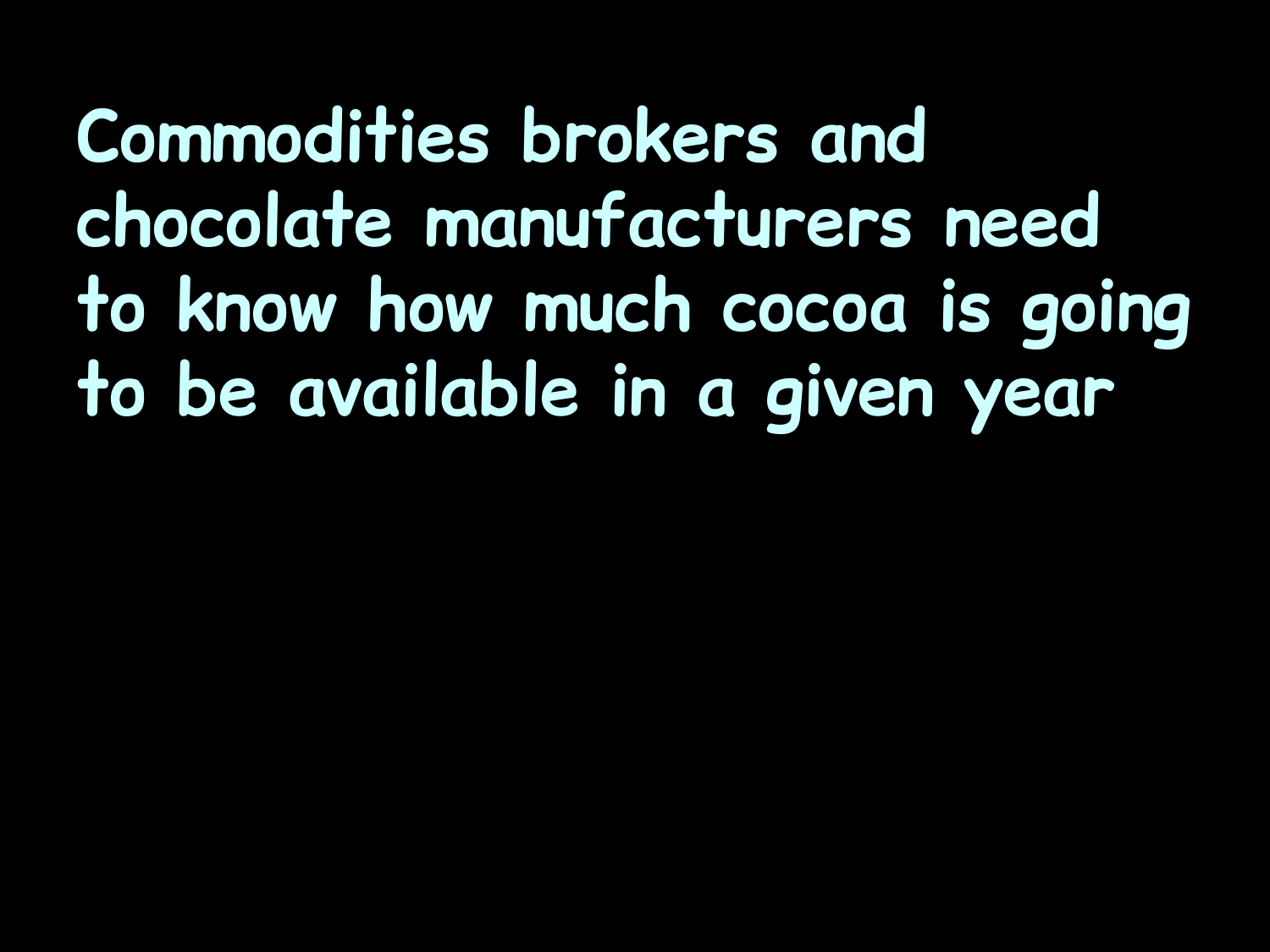

Commodities brokers and chocolate manufacturers need to know how much cocoa is going to be available in a given year